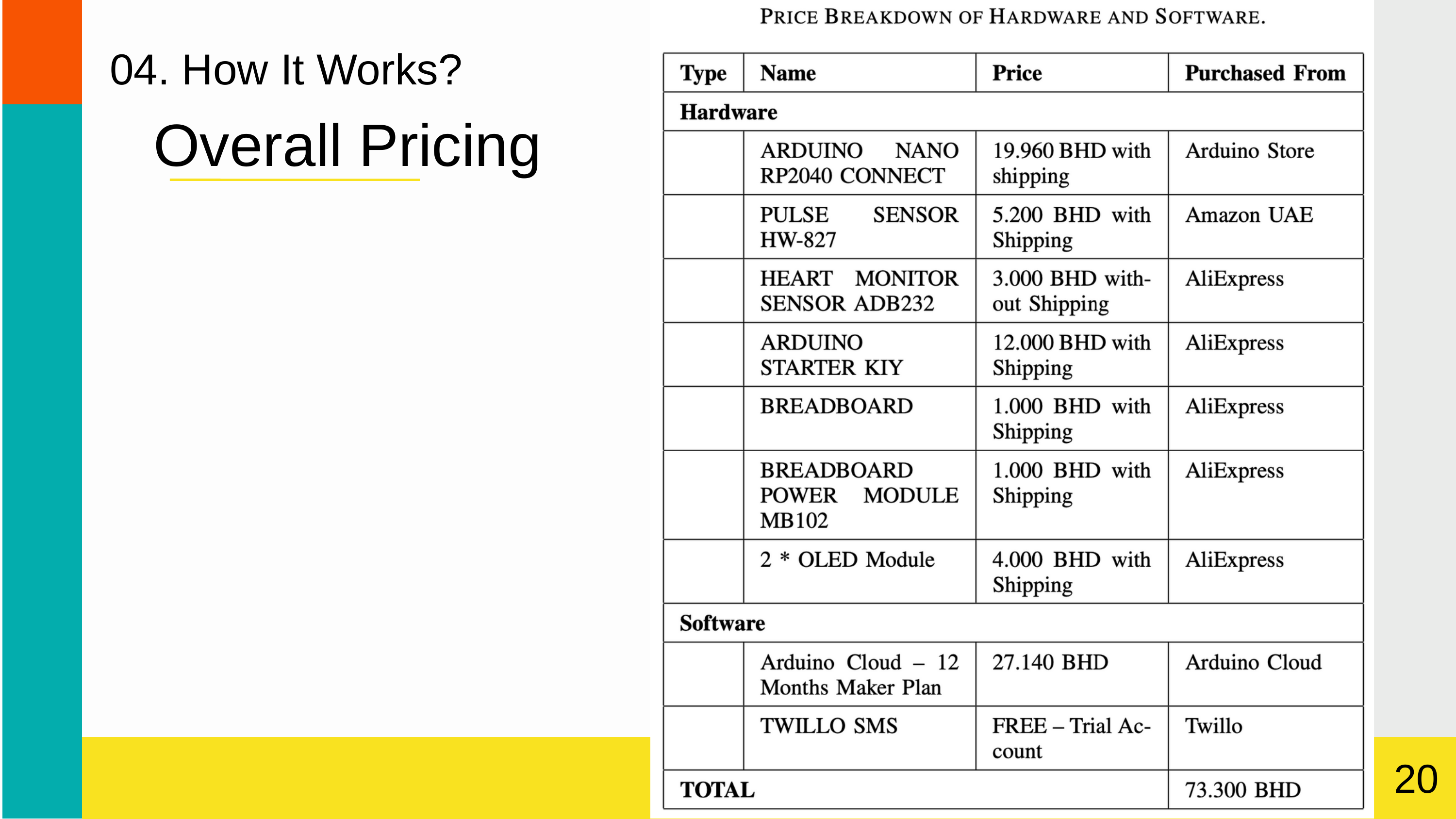

04. How It Works?

Overall Pricing

20